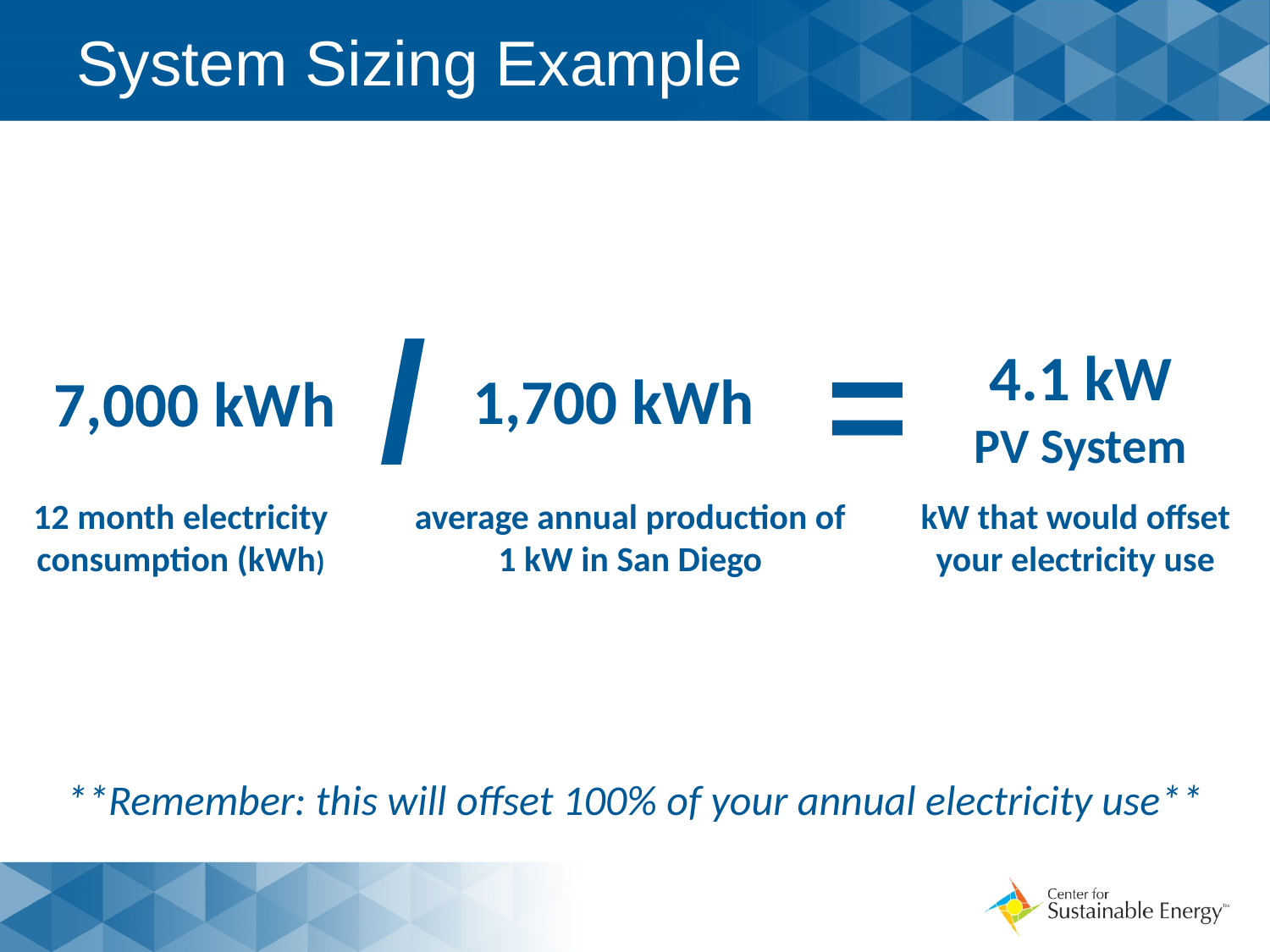

# System Sizing Example
/
=
4.1 kW
PV System
1,700 kWh
7,000 kWh
kW that would offset your electricity use
12 month electricity consumption (kWh)
average annual production of 1 kW in San Diego
**Remember: this will offset 100% of your annual electricity use**